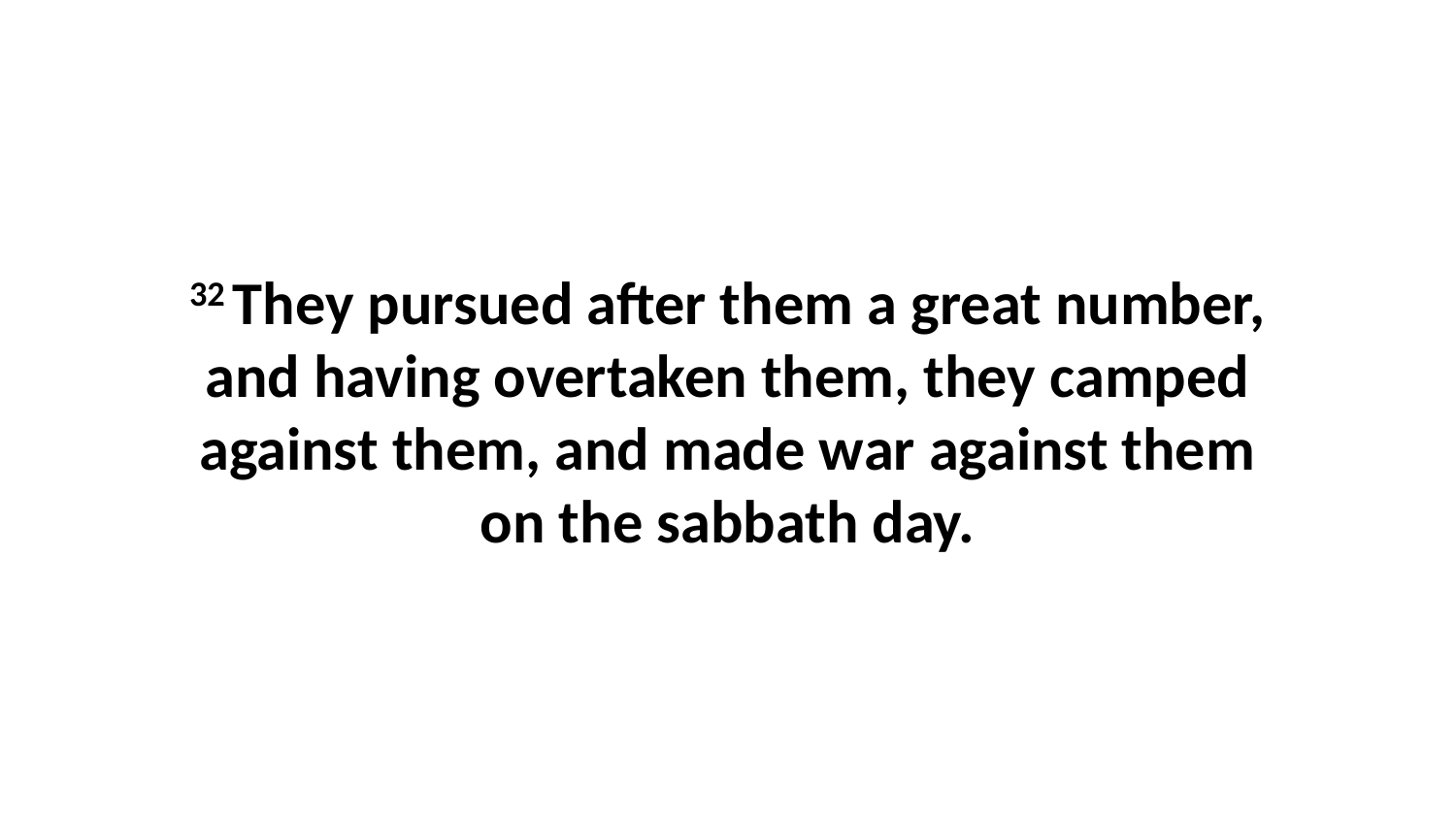

32 They pursued after them a great number, and having overtaken them, they camped against them, and made war against them on the sabbath day.